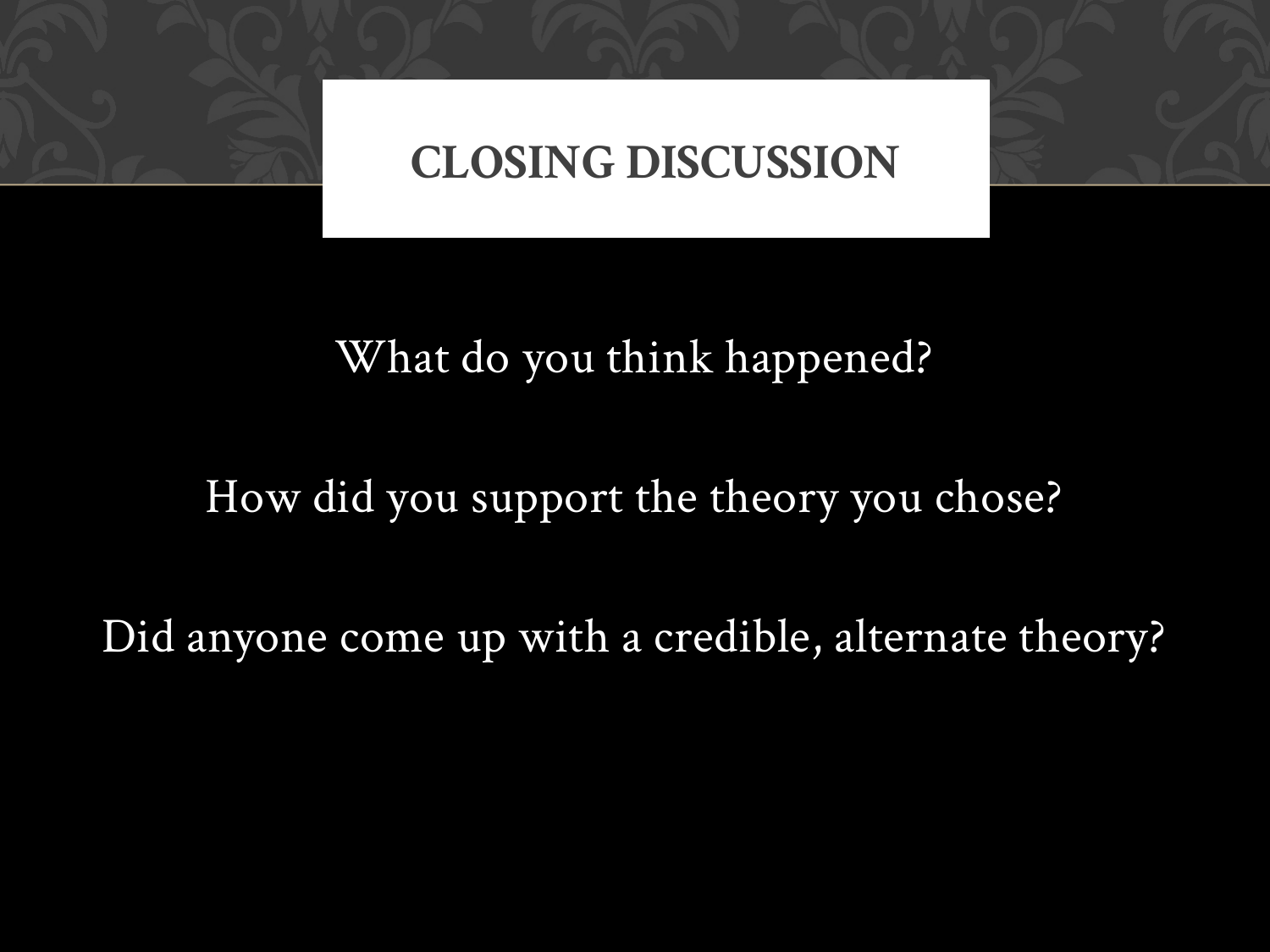

# Closing Discussion
What do you think happened?

How did you support the theory you chose?

Did anyone come up with a credible, alternate theory?